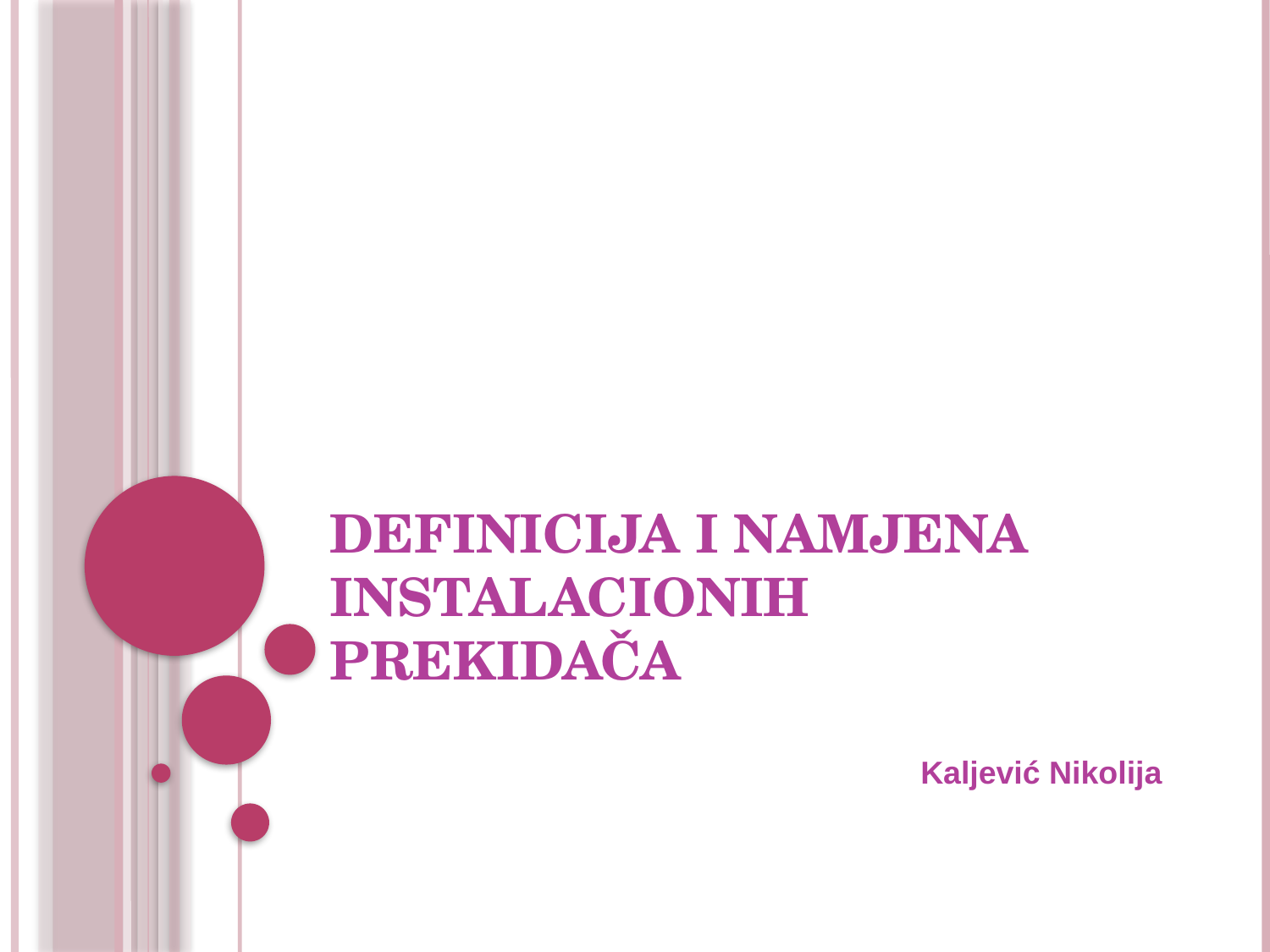

# Definicija i namjena instalacionih prekidača
Kaljević Nikolija